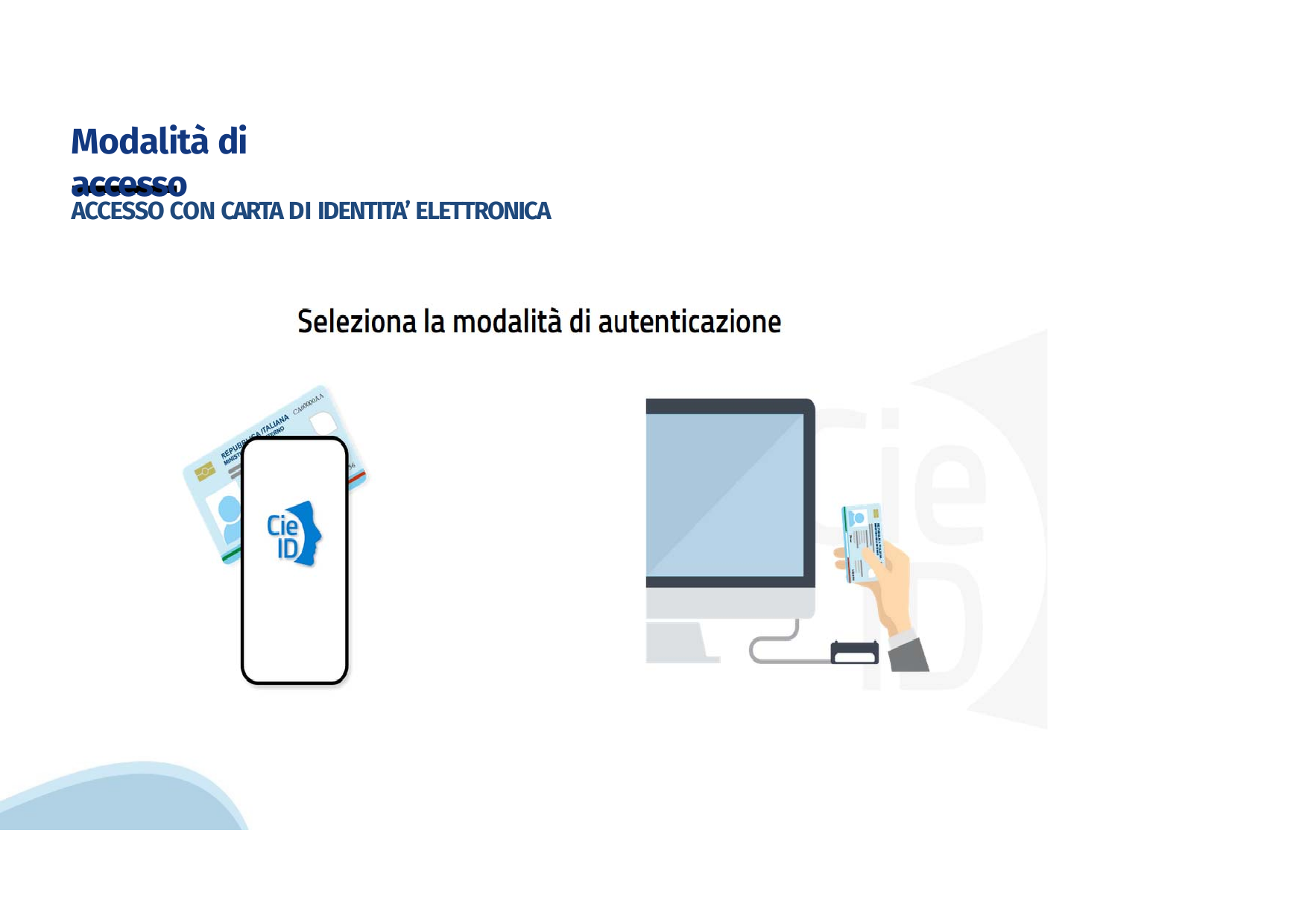

# Modalità di accesso
ACCESSO CON CARTA DI IDENTITA’ ELETTRONICA